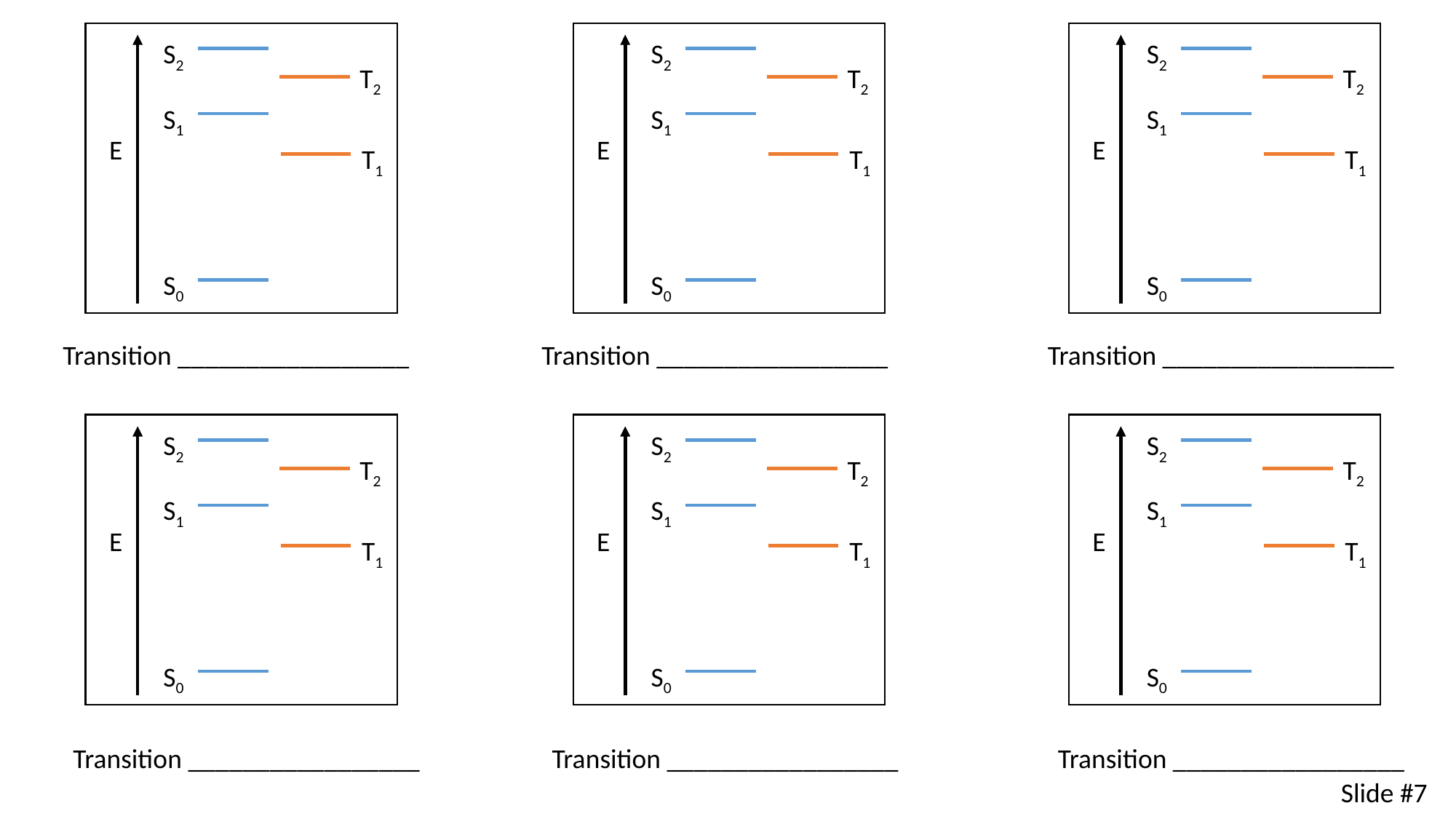

S2
T2
S1
E
T1
S0

S2
T2
S1
E
T1
S0

S2
T2
S1
E
T1
S0
Transition _________________
Transition _________________
Transition _________________

S2
T2
S1
E
T1
S0

S2
T2
S1
E
T1
S0

S2
T2
S1
E
T1
S0
Transition _________________
Transition _________________
Transition _________________
Slide #7